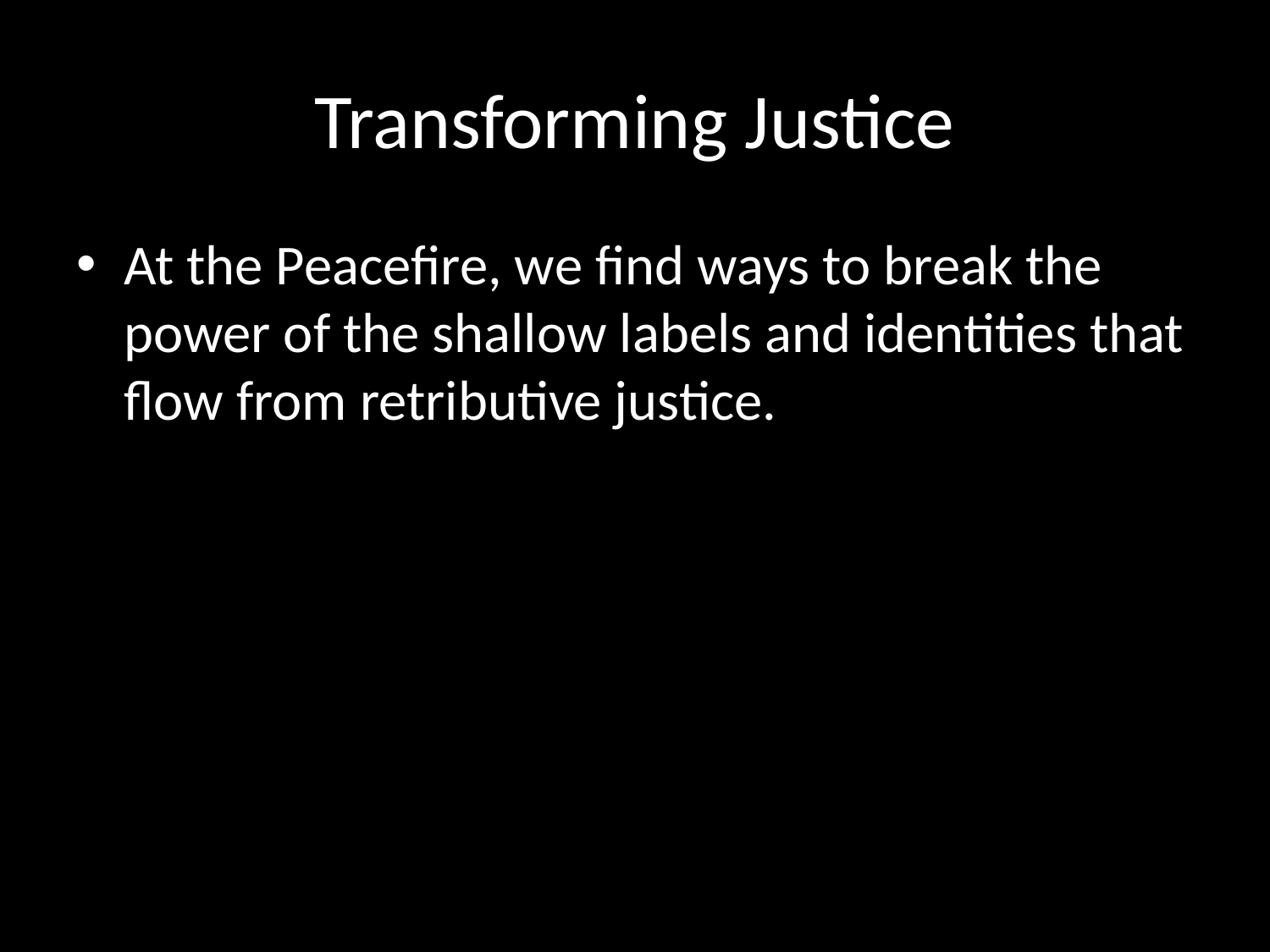

# Transforming Justice
At the Peacefire, we find ways to break the power of the shallow labels and identities that flow from retributive justice.